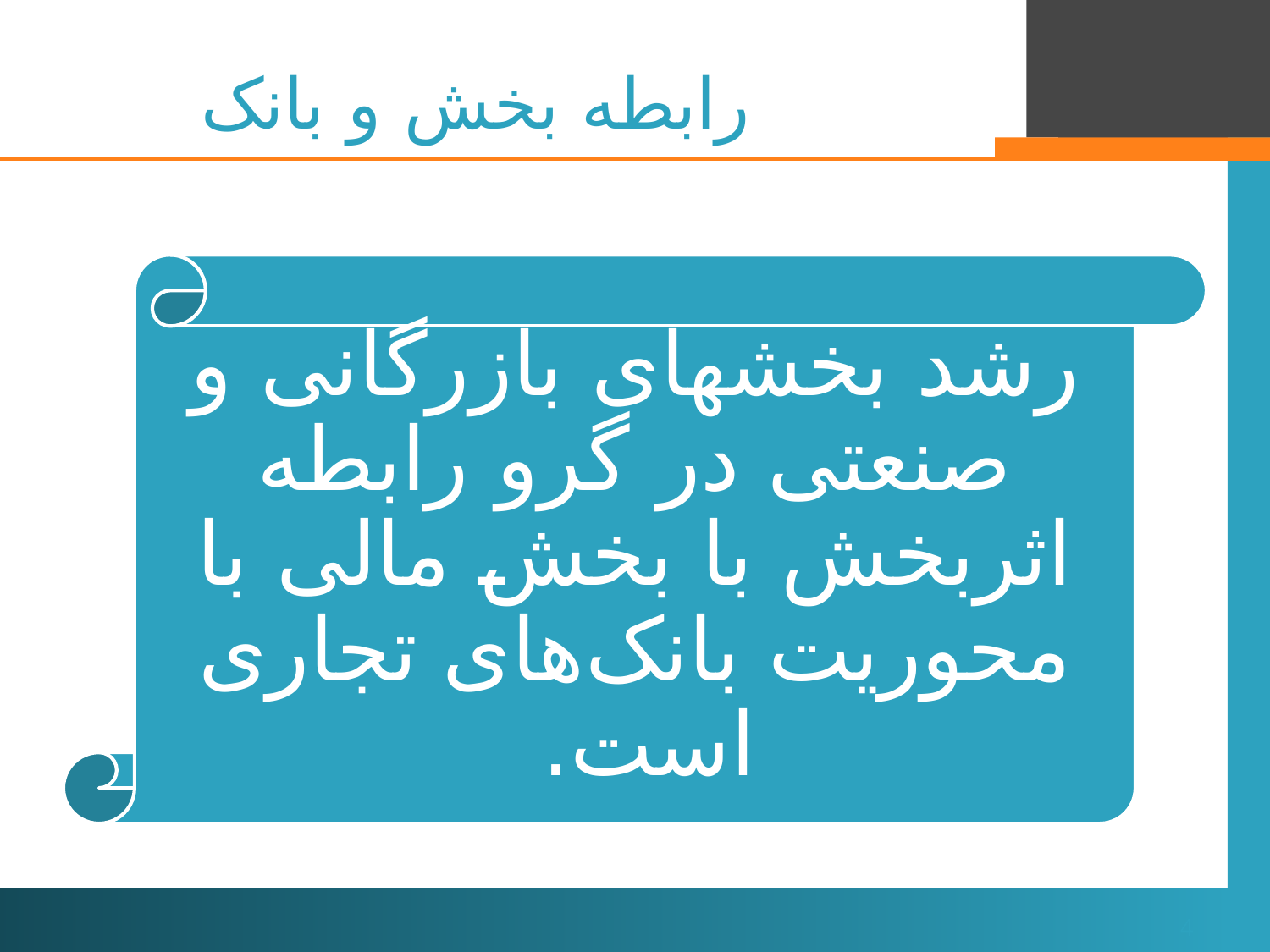

# رابطه بخش و بانک
رشد بخشهای بازرگانی و صنعتی در گرو رابطه اثربخش با بخش مالی با محوریت بانک‌های تجاری است.
4